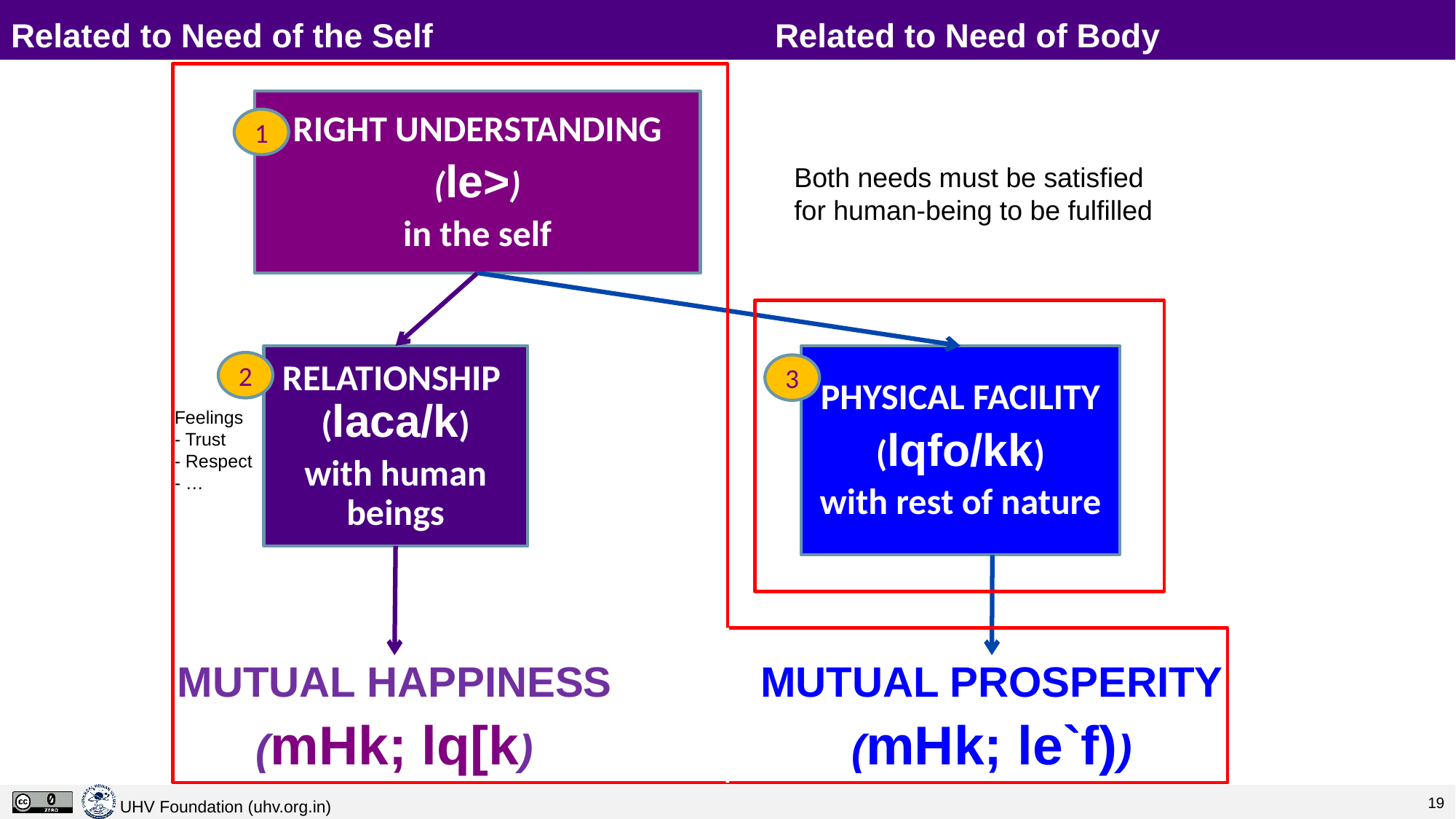

# Related to Need of the Self 		    		Related to Need of Body

RIGHT UNDERSTANDING
(le>)
in the self
1
Both needs must be satisfied for human-being to be fulfilled

RELATIONSHIP  (laca/k)
with human beings
PHYSICAL FACILITY
(lqfo/kk)
with rest of nature
2
3
Feelings
- Trust
- Respect
- …

MUTUAL HAPPINESS
(mHk; lq[k)
MUTUAL PROSPERITY
(mHk; le`f))